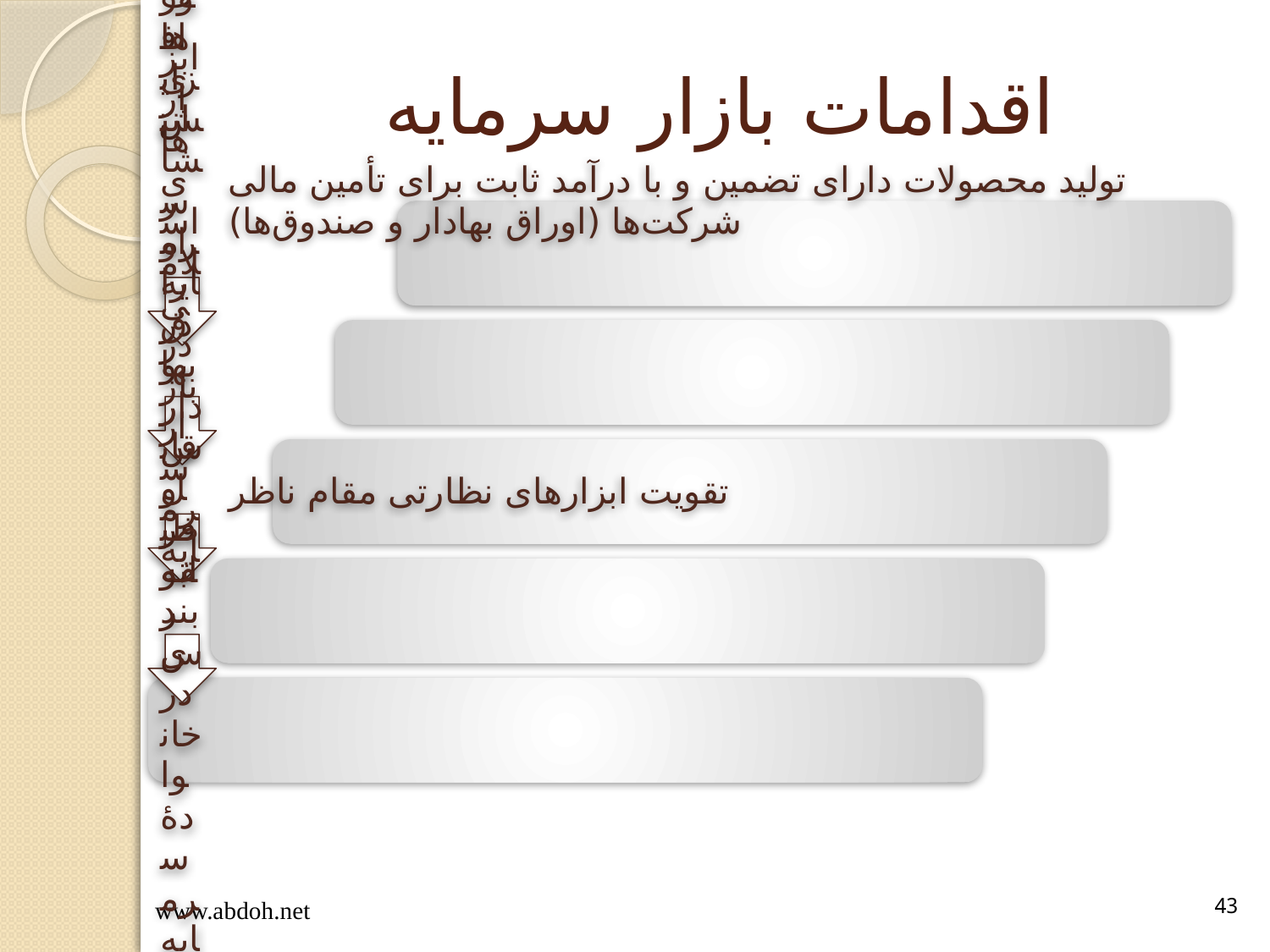

# اقدامات بازار سرمایه
تقویت ابزارهای نظارتی مقام ناظر